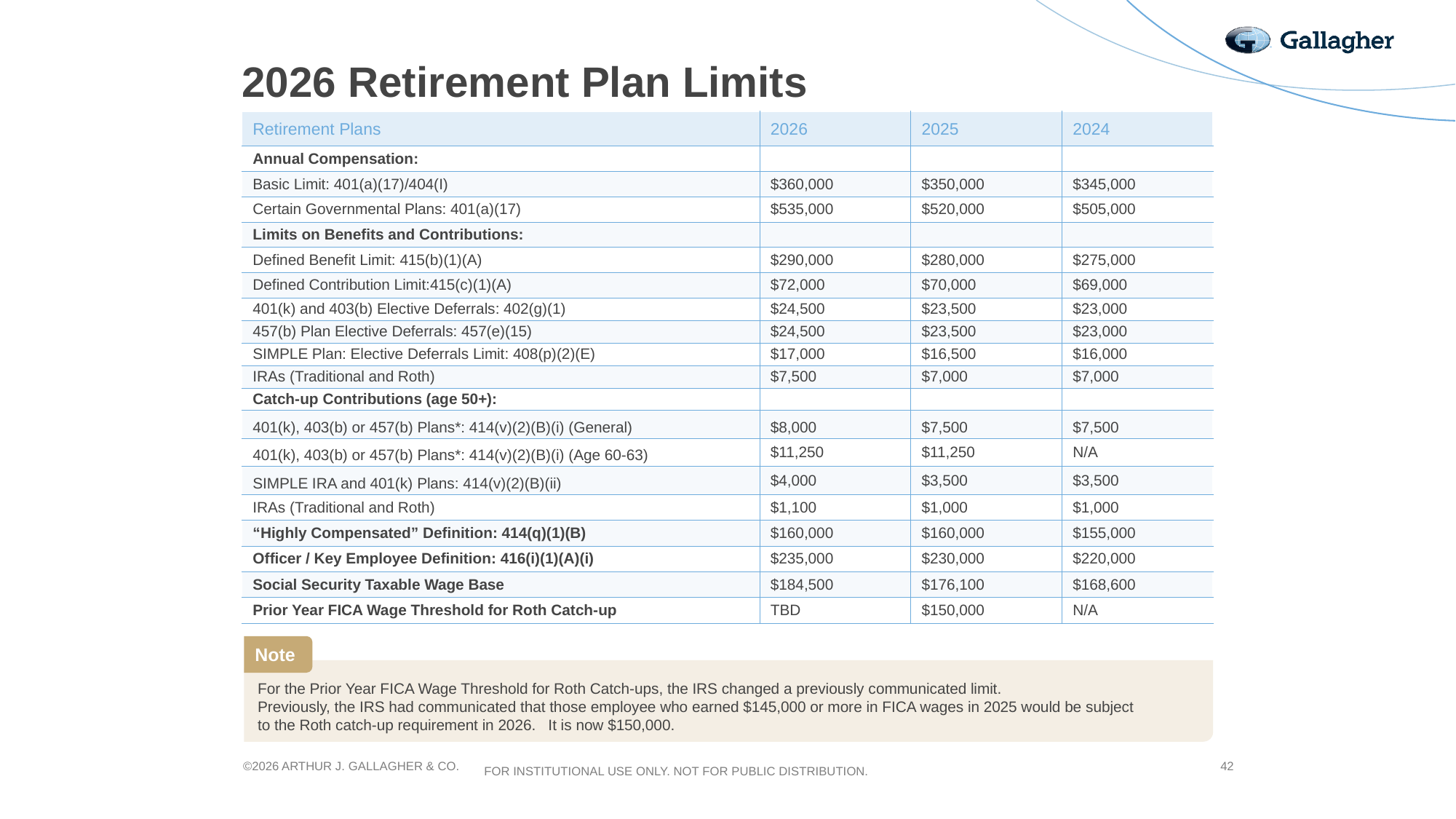

# 2026 Retirement Plan Limits
| Retirement Plans | 2026 | 2025 | 2024 |
| --- | --- | --- | --- |
| Annual Compensation: |  |  |  |
| Basic Limit: 401(a)(17)/404(I) | $360,000 | $350,000 | $345,000 |
| Certain Governmental Plans: 401(a)(17) | $535,000 | $520,000 | $505,000 |
| Limits on Benefits and Contributions: |  |  |  |
| Defined Benefit Limit: 415(b)(1)(A) | $290,000 | $280,000 | $275,000 |
| Defined Contribution Limit:415(c)(1)(A) | $72,000 | $70,000 | $69,000 |
| 401(k) and 403(b) Elective Deferrals: 402(g)(1) | $24,500 | $23,500 | $23,000 |
| 457(b) Plan Elective Deferrals: 457(e)(15) | $24,500 | $23,500 | $23,000 |
| SIMPLE Plan: Elective Deferrals Limit: 408(p)(2)(E) | $17,000 | $16,500 | $16,000 |
| IRAs (Traditional and Roth) | $7,500 | $7,000 | $7,000 |
| Catch-up Contributions (age 50+): |  |  |  |
| 401(k), 403(b) or 457(b) Plans\*: 414(v)(2)(B)(i) (General) | $8,000 | $7,500 | $7,500 |
| 401(k), 403(b) or 457(b) Plans\*: 414(v)(2)(B)(i) (Age 60-63) | $11,250 | $11,250 | N/A |
| SIMPLE IRA and 401(k) Plans: 414(v)(2)(B)(ii) | $4,000 | $3,500 | $3,500 |
| IRAs (Traditional and Roth) | $1,100 | $1,000 | $1,000 |
| “Highly Compensated” Definition: 414(q)(1)(B) | $160,000 | $160,000 | $155,000 |
| Officer / Key Employee Definition: 416(i)(1)(A)(i) | $235,000 | $230,000 | $220,000 |
| Social Security Taxable Wage Base | $184,500 | $176,100 | $168,600 |
| Prior Year FICA Wage Threshold for Roth Catch‑up | TBD | $150,000 | N/A |
Note
For the Prior Year FICA Wage Threshold for Roth Catch-ups, the IRS changed a previously communicated limit. 
Previously, the IRS had communicated that those employee who earned $145,000 or more in FICA wages in 2025 would be subject
to the Roth catch-up requirement in 2026.   It is now $150,000.
©2026 ARTHUR J. GALLAGHER & CO.
©2026 ARTHUR J. GALLAGHER & CO.
42
42